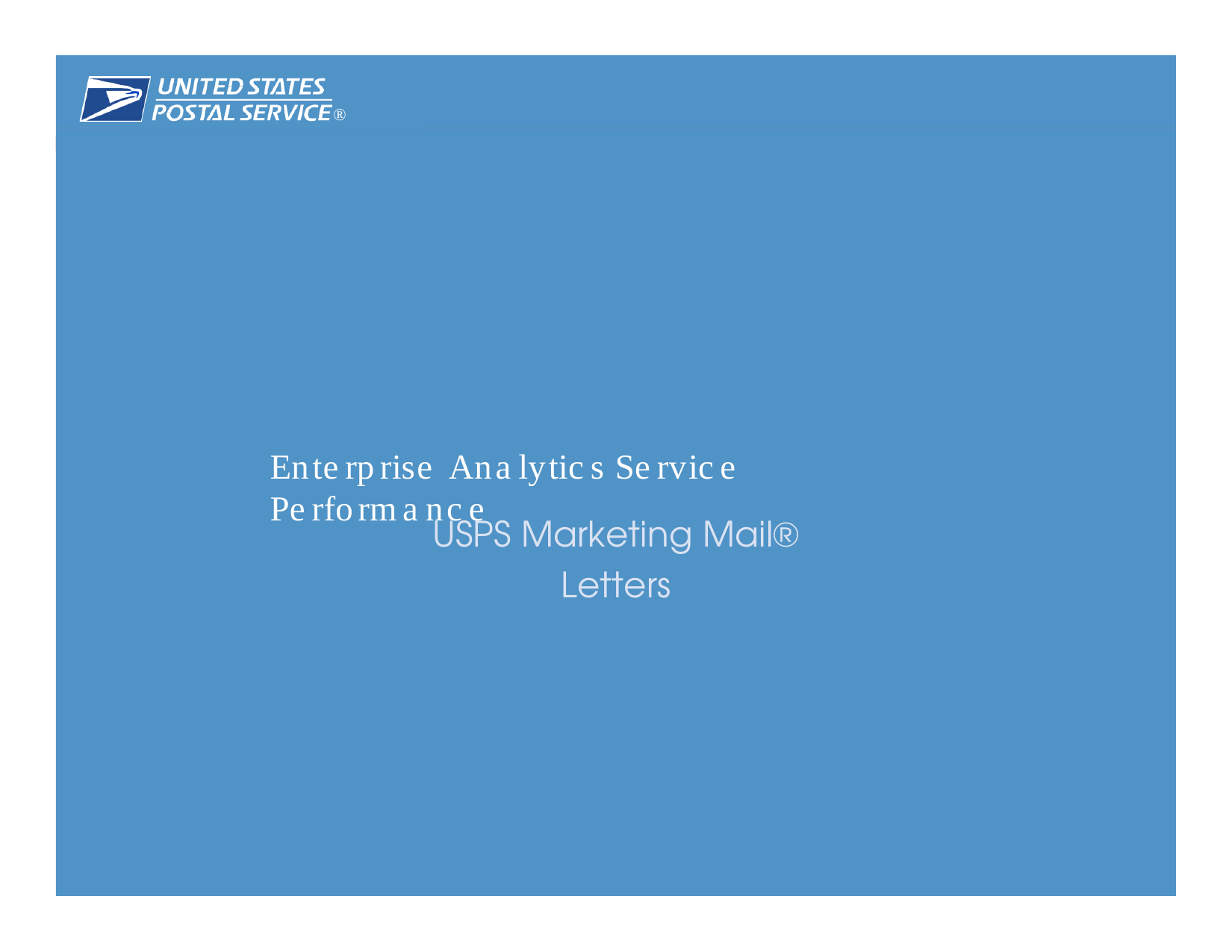

®
February 2018 	67

Enterprise Analytics Service Performance
USPS Marketing Mail®
Letters